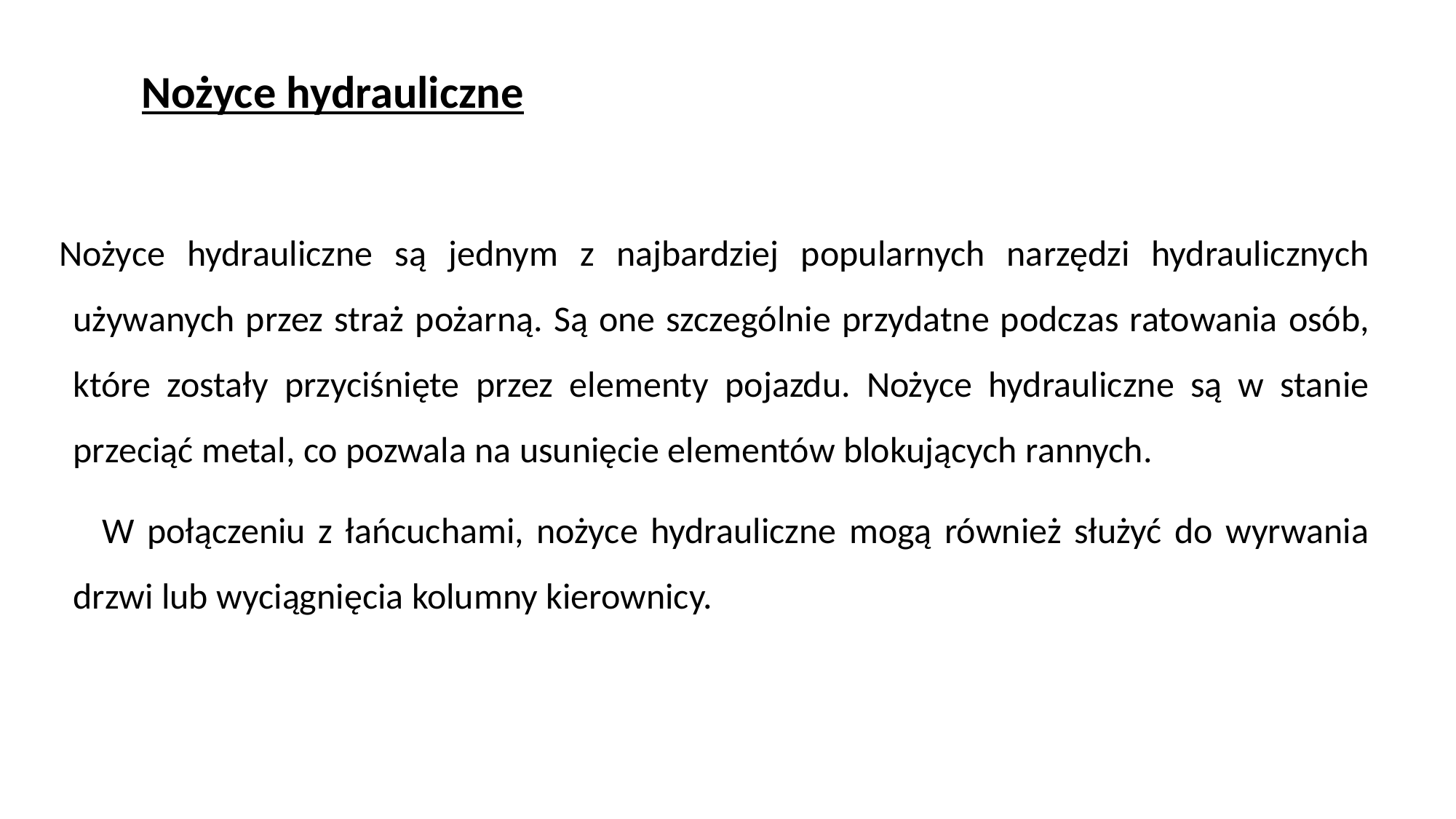

# Nożyce hydrauliczne
 Nożyce hydrauliczne są jednym z najbardziej popularnych narzędzi hydraulicznych używanych przez straż pożarną. Są one szczególnie przydatne podczas ratowania osób, które zostały przyciśnięte przez elementy pojazdu. Nożyce hydrauliczne są w stanie przeciąć metal, co pozwala na usunięcie elementów blokujących rannych.
    W połączeniu z łańcuchami, nożyce hydrauliczne mogą również służyć do wyrwania drzwi lub wyciągnięcia kolumny kierownicy.